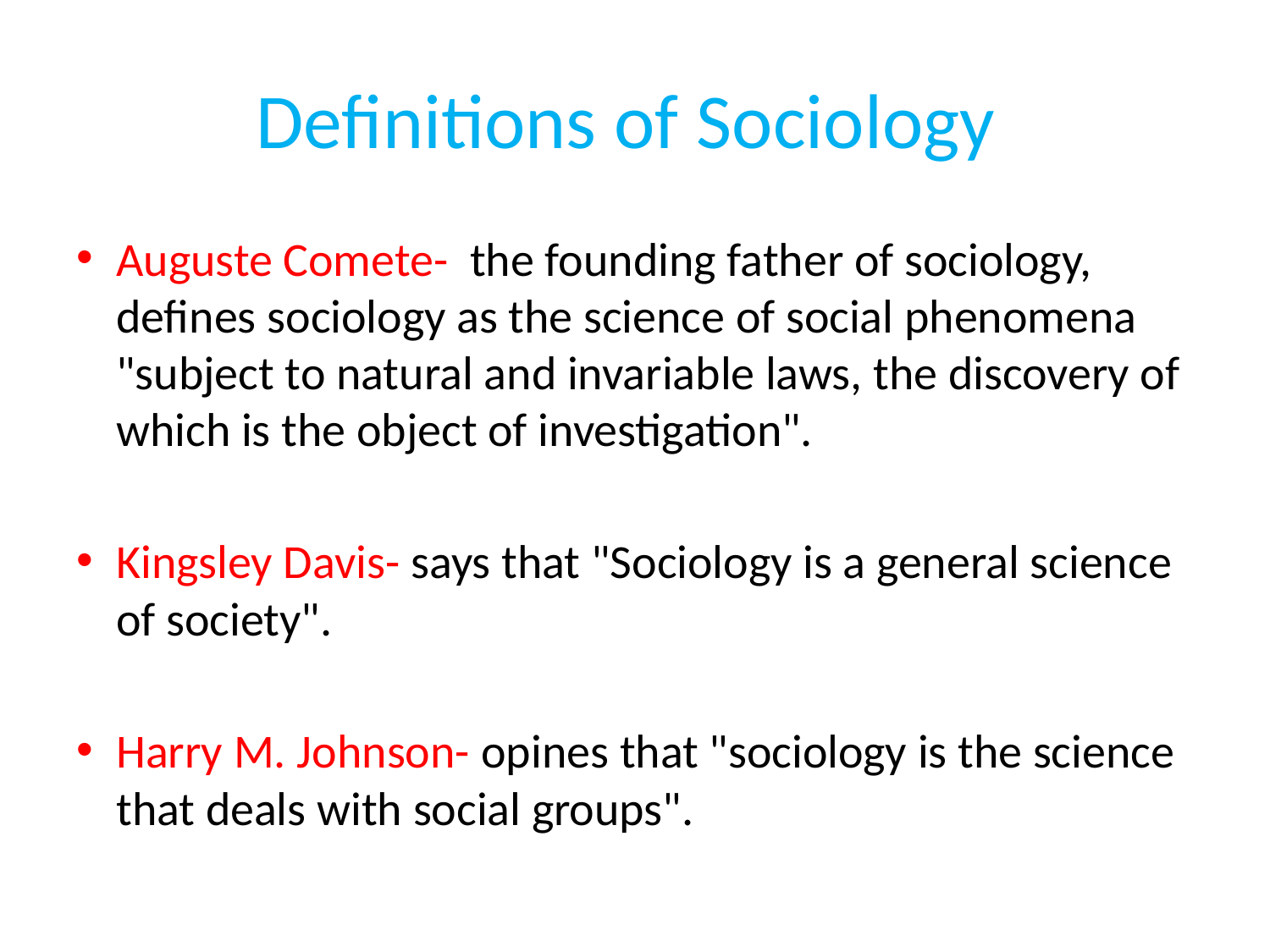

# Definitions of Sociology
Auguste Comete-  the founding father of sociology, defines sociology as the science of social phenomena "subject to natural and invariable laws, the discovery of which is the object of investigation".

Kingsley Davis- says that "Sociology is a general science of society".

Harry M. Johnson- opines that "sociology is the science that deals with social groups".